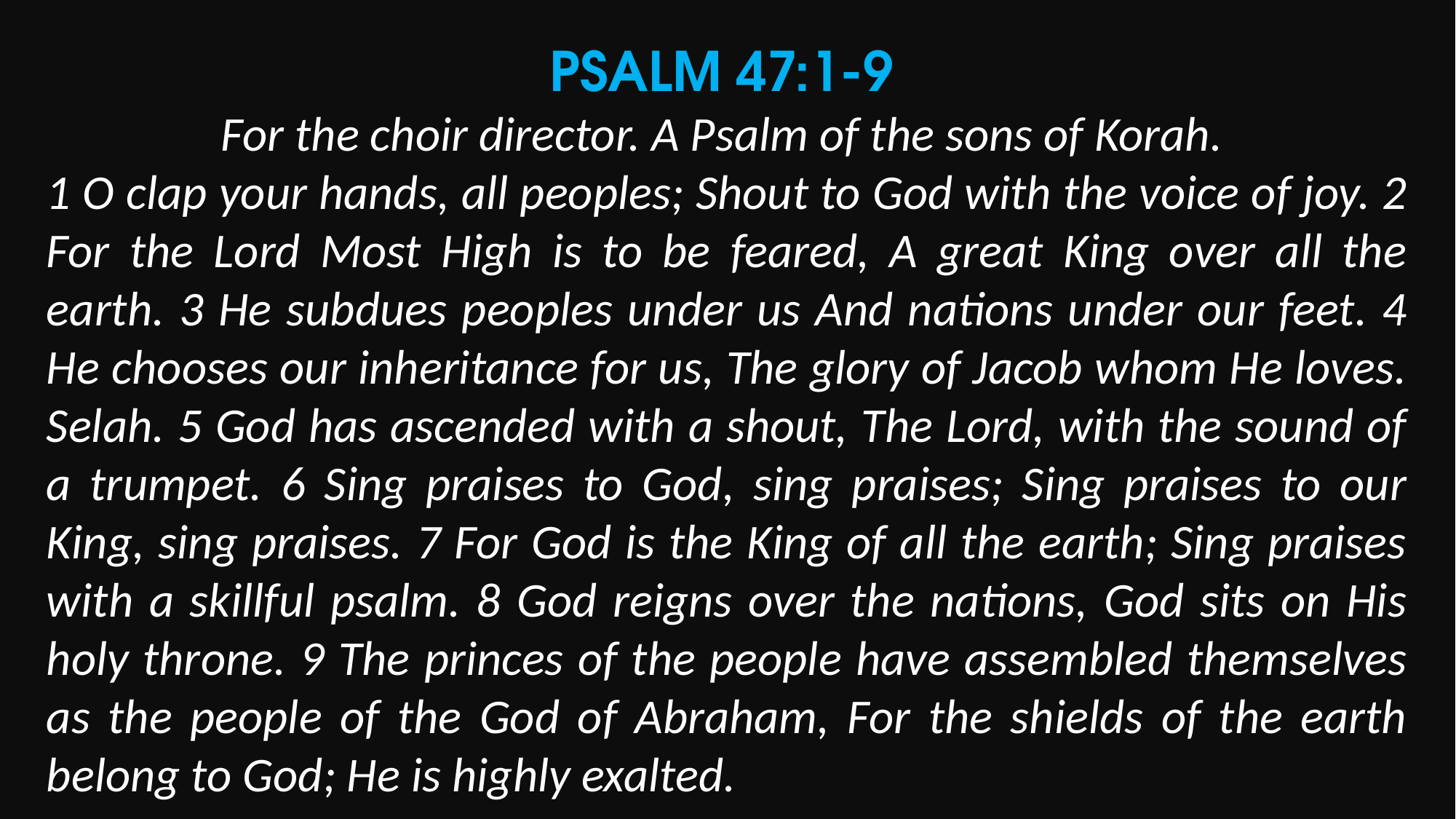

Psalm 47:1-9
For the choir director. A Psalm of the sons of Korah.
1 O clap your hands, all peoples; Shout to God with the voice of joy. 2 For the Lord Most High is to be feared, A great King over all the earth. 3 He subdues peoples under us And nations under our feet. 4 He chooses our inheritance for us, The glory of Jacob whom He loves. Selah. 5 God has ascended with a shout, The Lord, with the sound of a trumpet. 6 Sing praises to God, sing praises; Sing praises to our King, sing praises. 7 For God is the King of all the earth; Sing praises with a skillful psalm. 8 God reigns over the nations, God sits on His holy throne. 9 The princes of the people have assembled themselves as the people of the God of Abraham, For the shields of the earth belong to God; He is highly exalted.